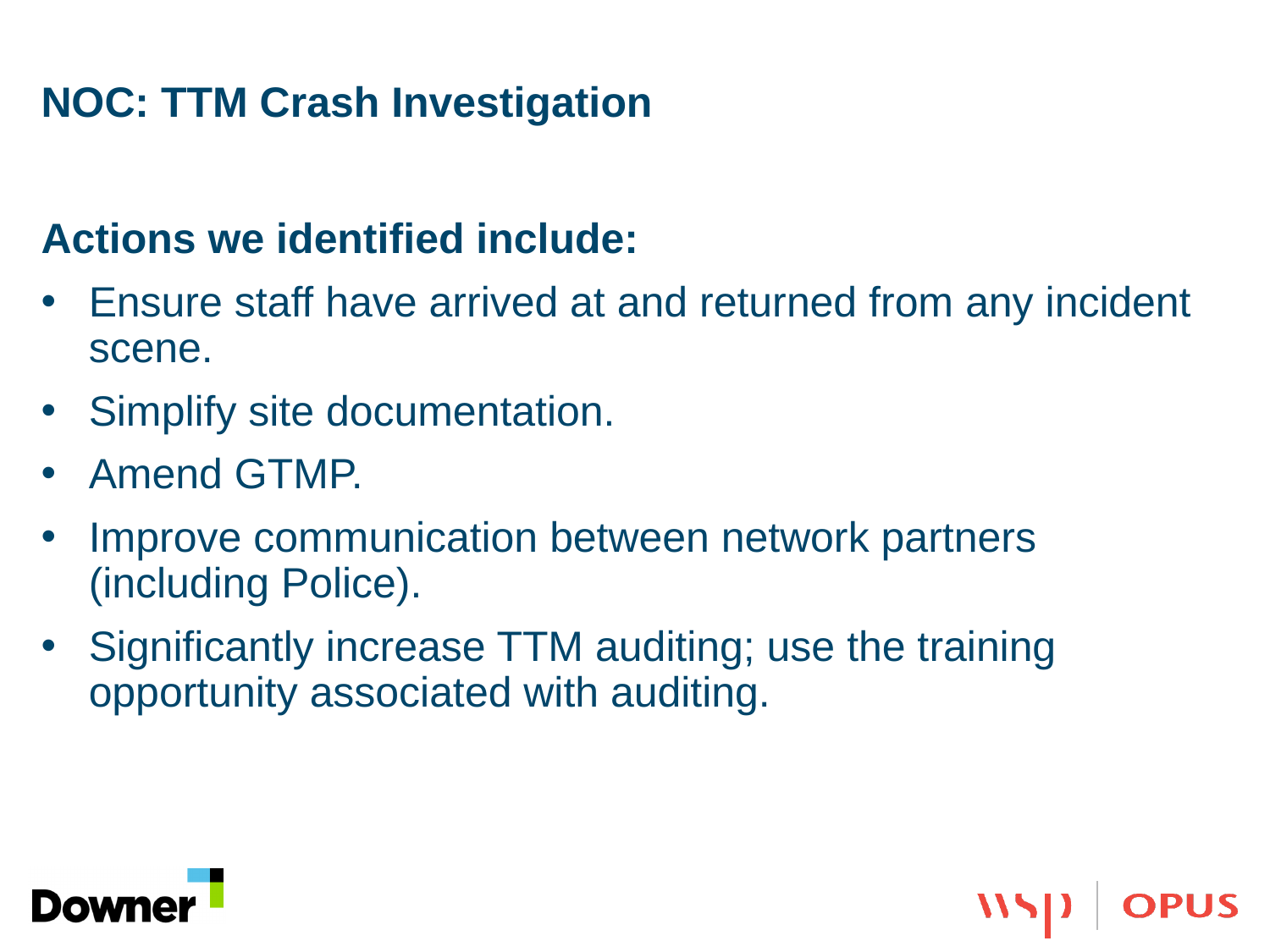

# NOC: TTM Crash Investigation
Actions we identified include:
Ensure staff have arrived at and returned from any incident scene.
Simplify site documentation.
Amend GTMP.
Improve communication between network partners (including Police).
Significantly increase TTM auditing; use the training opportunity associated with auditing.